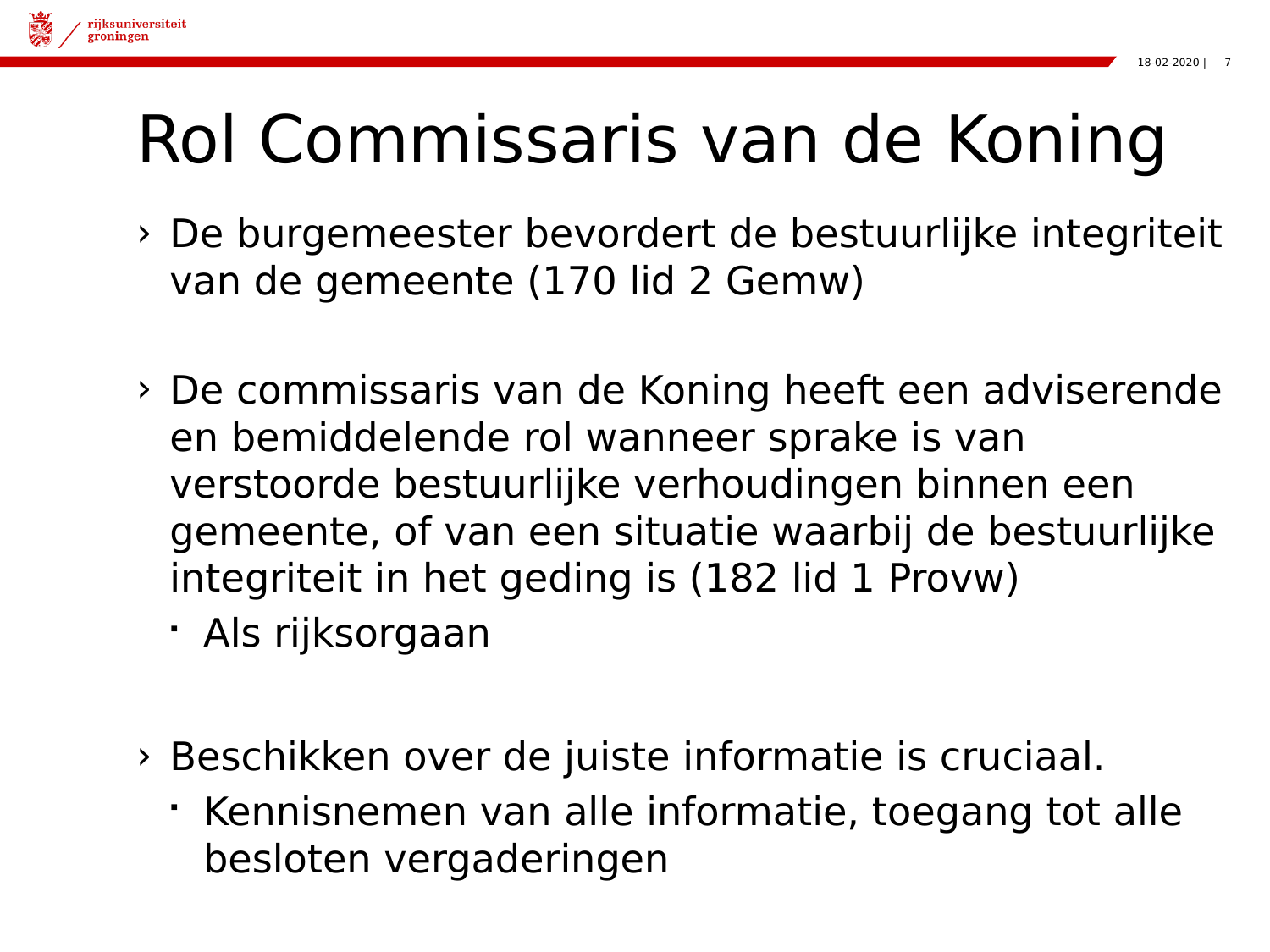

# Rol Commissaris van de Koning
De burgemeester bevordert de bestuurlijke integriteit van de gemeente (170 lid 2 Gemw)

De commissaris van de Koning heeft een adviserende en bemiddelende rol wanneer sprake is van verstoorde bestuurlijke verhoudingen binnen een gemeente, of van een situatie waarbij de bestuurlijke integriteit in het geding is (182 lid 1 Provw)
Als rijksorgaan

Beschikken over de juiste informatie is cruciaal.
Kennisnemen van alle informatie, toegang tot alle besloten vergaderingen